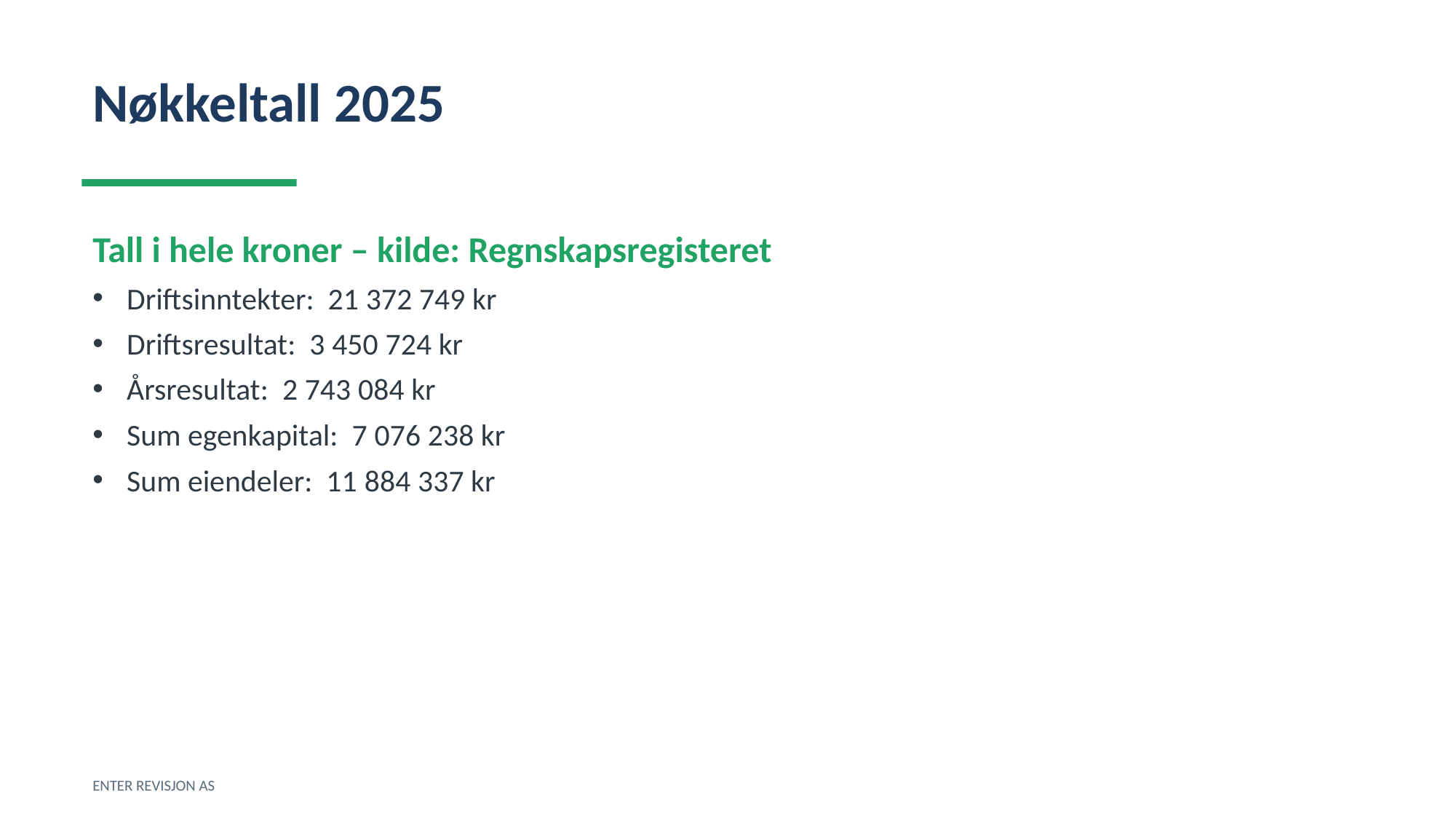

Nøkkeltall 2025

Tall i hele kroner – kilde: Regnskapsregisteret
Driftsinntekter:  21 372 749 kr
Driftsresultat:  3 450 724 kr
Årsresultat:  2 743 084 kr
Sum egenkapital:  7 076 238 kr
Sum eiendeler:  11 884 337 kr
ENTER REVISJON AS